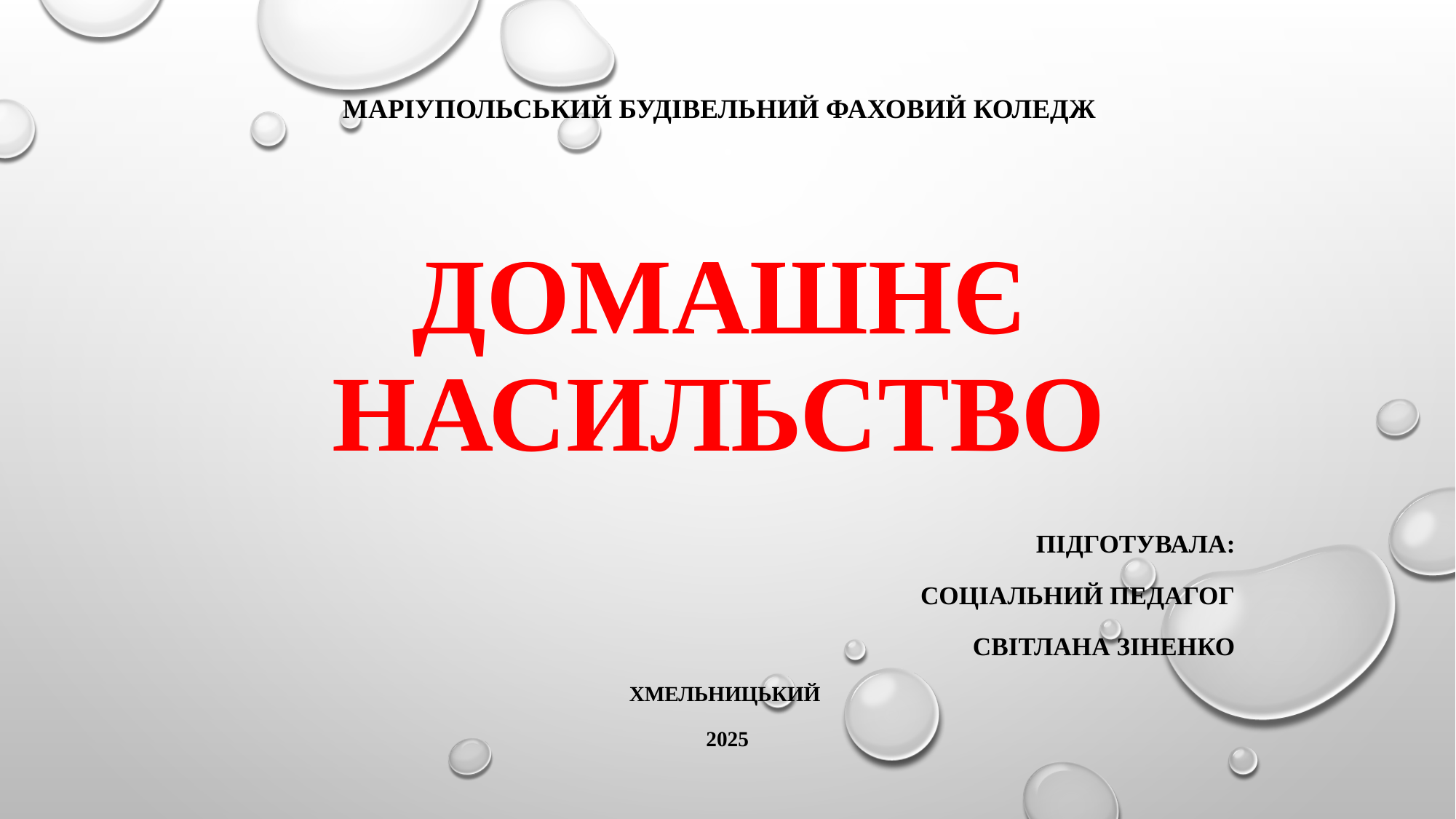

# Маріупольський будівельний фаховий коледж ДОМАШНЄ Насильство

ПіДГОтувала:
Соціальний педагог
Світлана зіненко
Хмельницький
2025